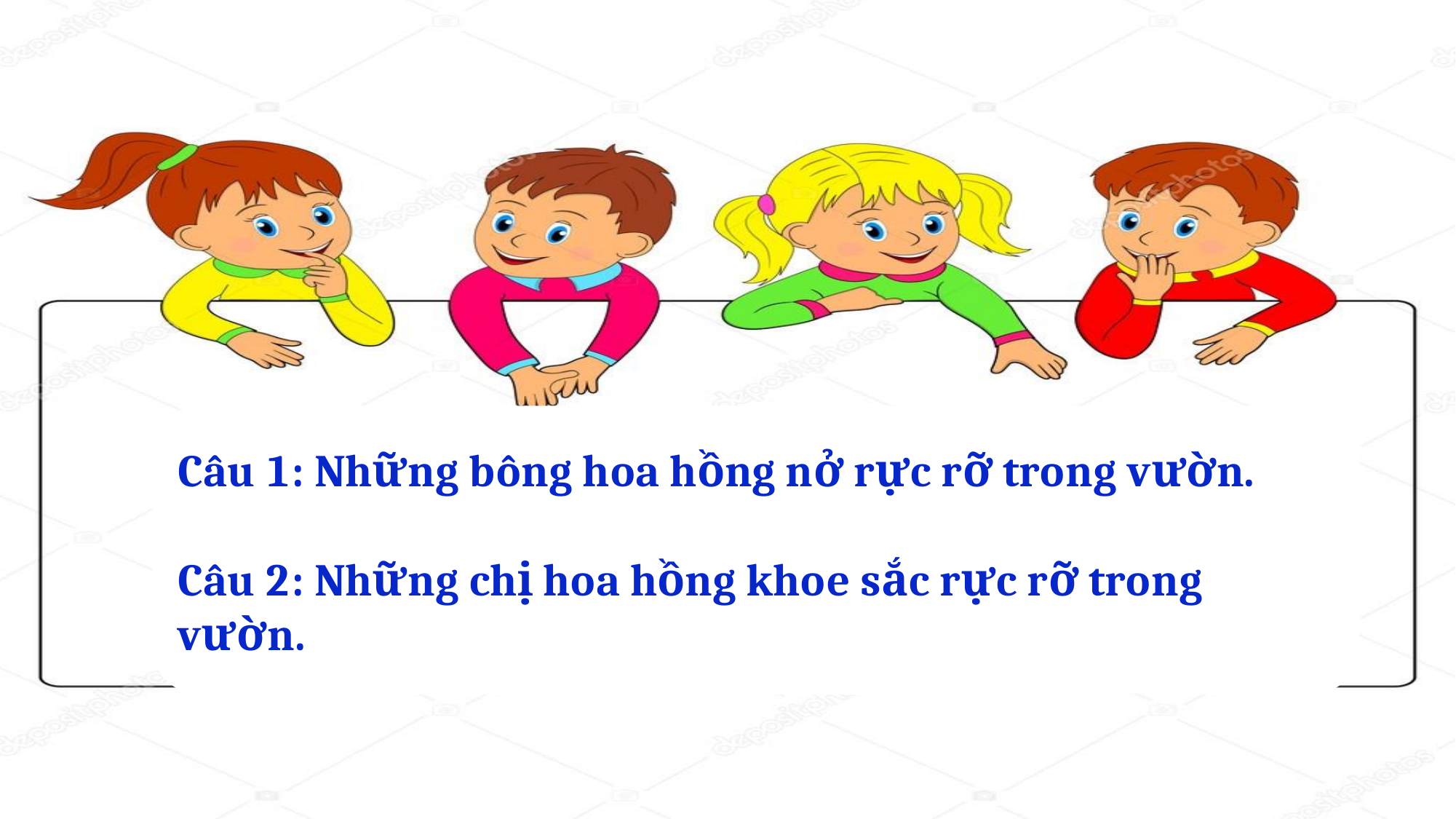

Câu 1: Những bông hoa hồng nở rực rỡ trong vườn.

Câu 2: Những chị hoa hồng khoe sắc rực rỡ trong vườn.